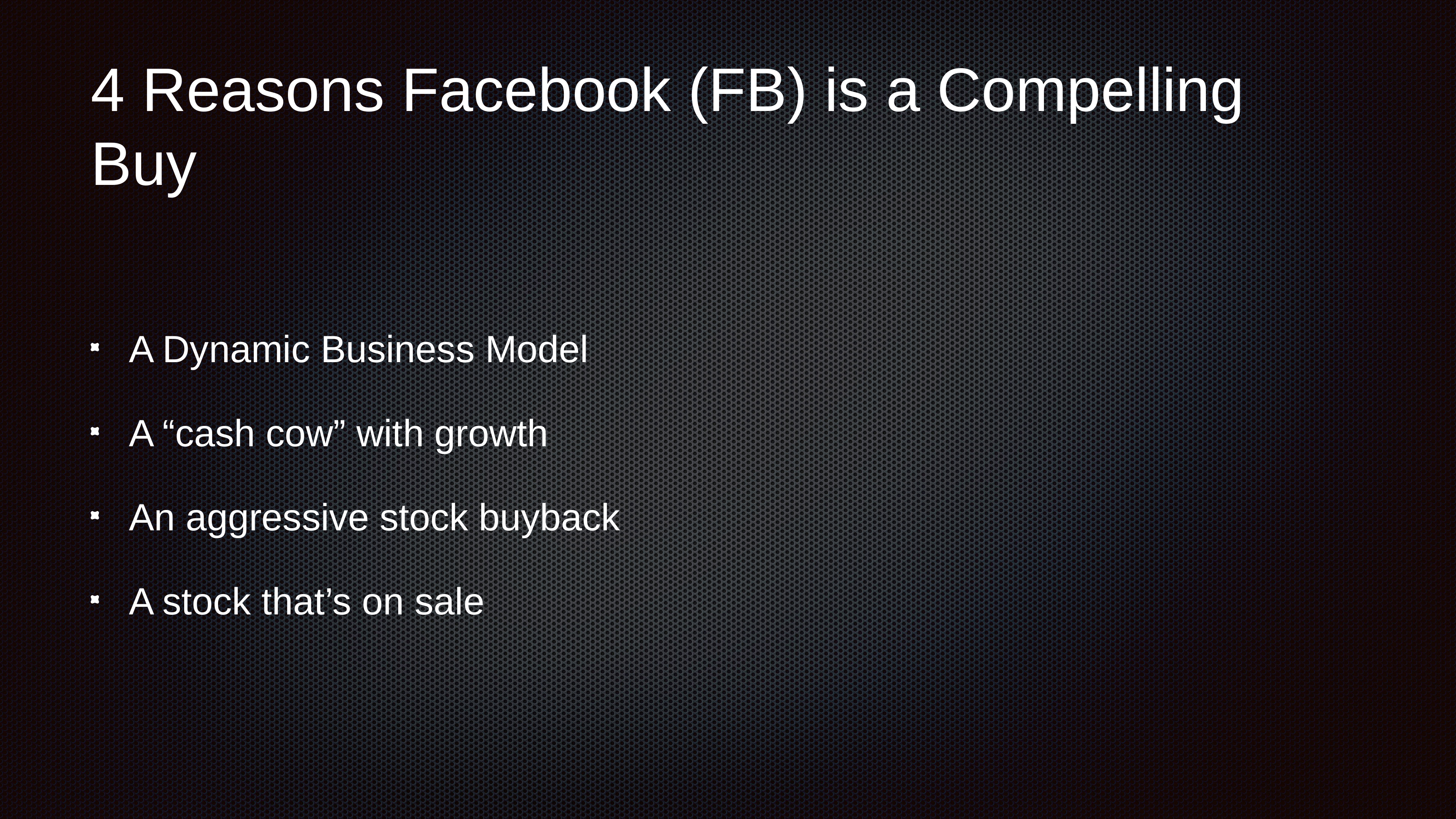

# 4 Reasons Facebook (FB) is a Compelling Buy
A Dynamic Business Model
A “cash cow” with growth
An aggressive stock buyback
A stock that’s on sale